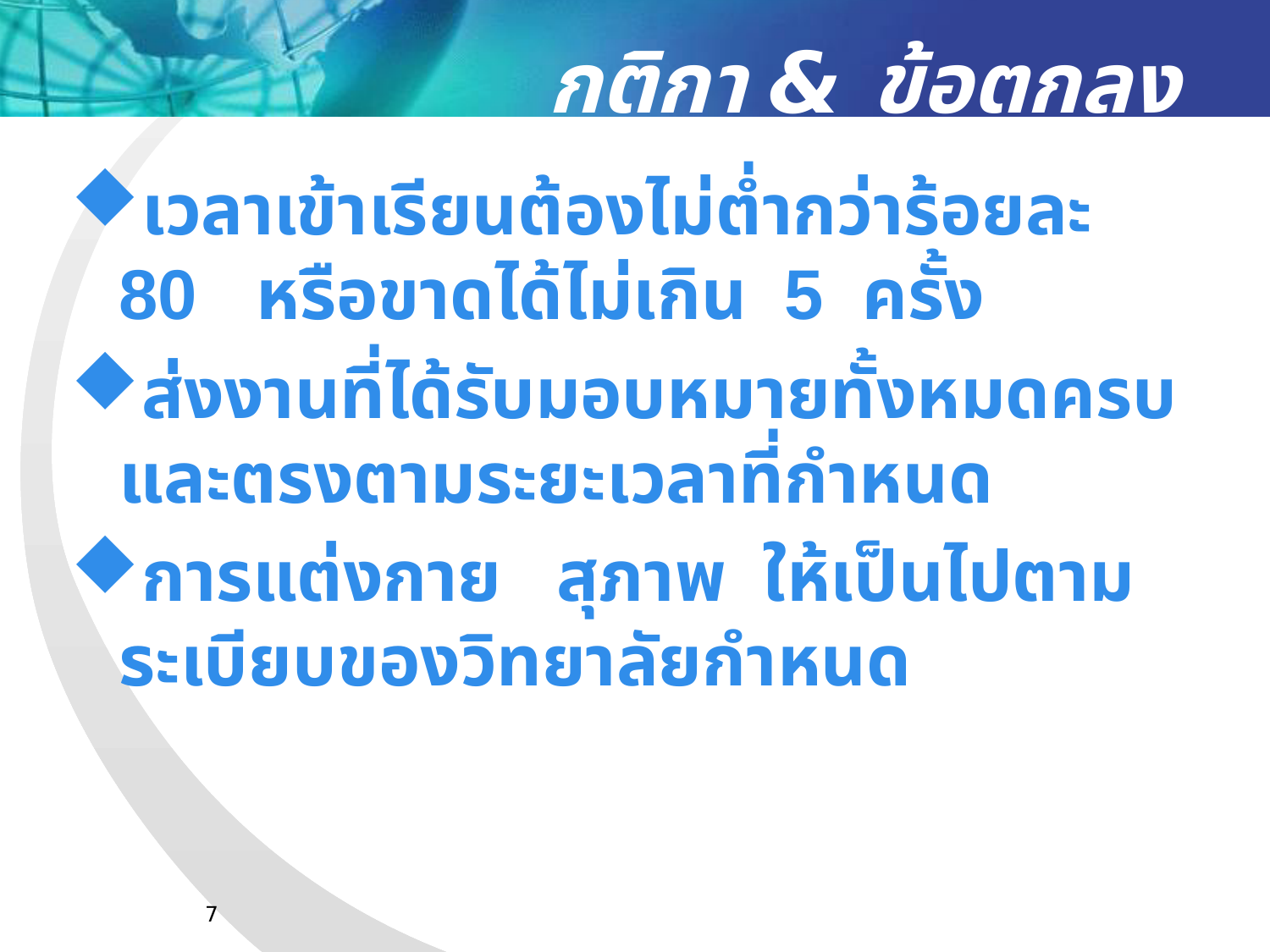

# กติกา & ข้อตกลง
เวลาเข้าเรียนต้องไม่ต่ำกว่าร้อยละ  80   หรือขาดได้ไม่เกิน  5  ครั้ง
ส่งงานที่ได้รับมอบหมายทั้งหมดครบและตรงตามระยะเวลาที่กำหนด
การแต่งกาย   สุภาพ  ให้เป็นไปตามระเบียบของวิทยาลัยกำหนด

7